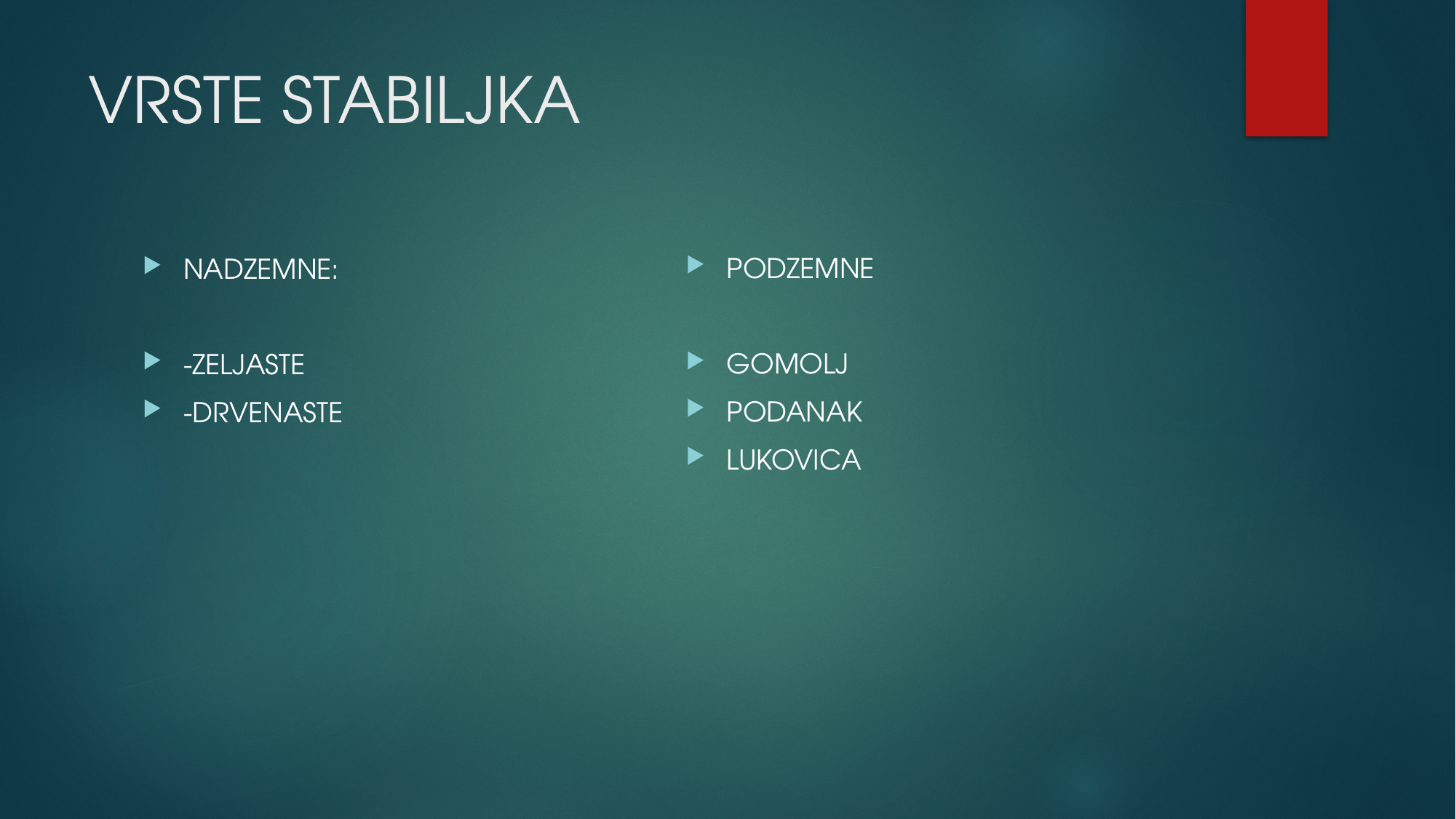

# VRSTE STABILJKA
PODZEMNE

GOMOLJ
PODANAK
LUKOVICA
NADZEMNE:

-ZELJASTE
-DRVENASTE